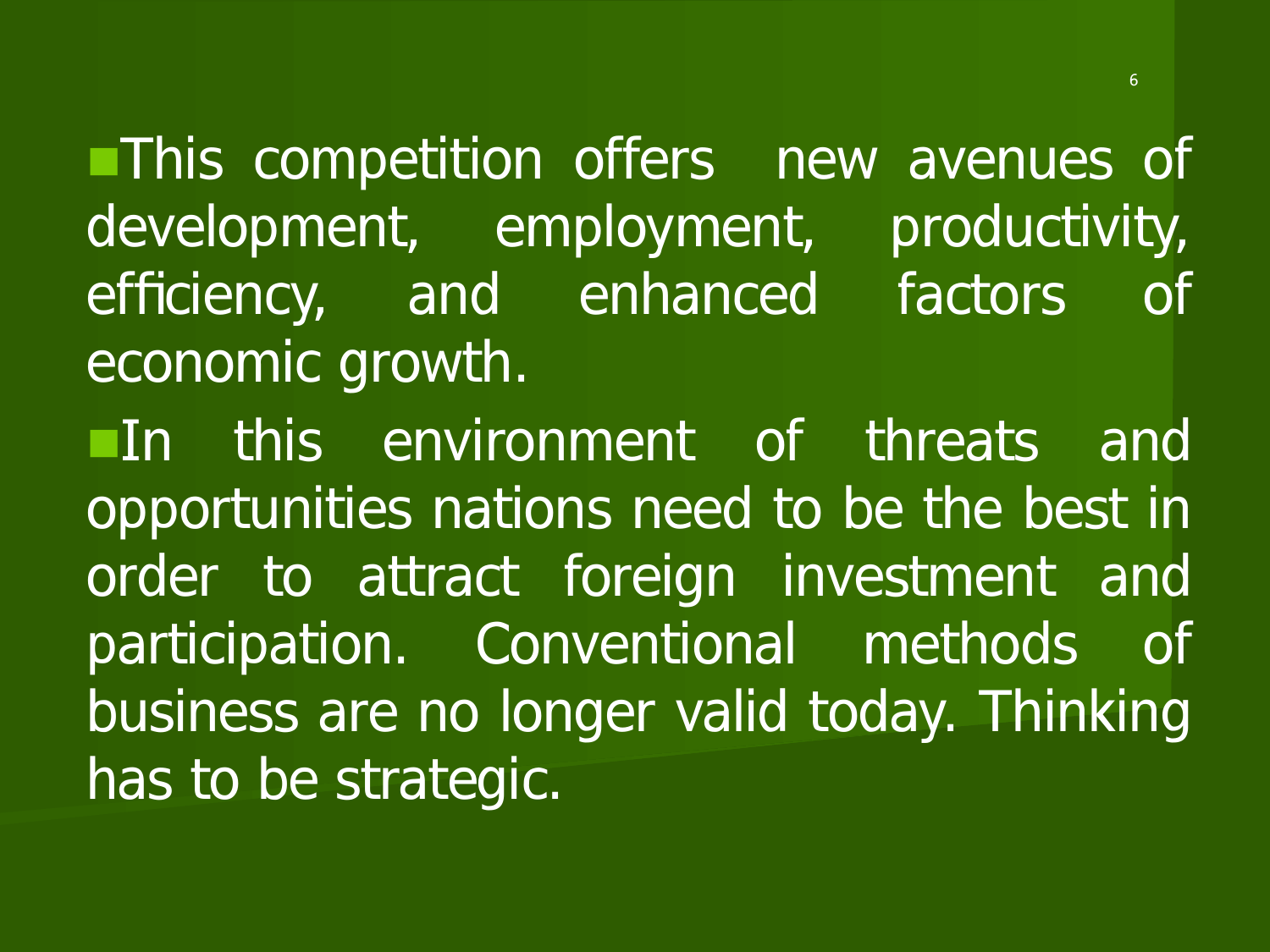

# 6
■This competition offers  new avenues of development, employment, productivity, efficiency, and enhanced factors of economic growth.
■In this environment of threats and opportunities nations need to be the best in order to attract foreign investment and participation. Conventional methods of business are no longer valid today. Thinking has to be strategic.